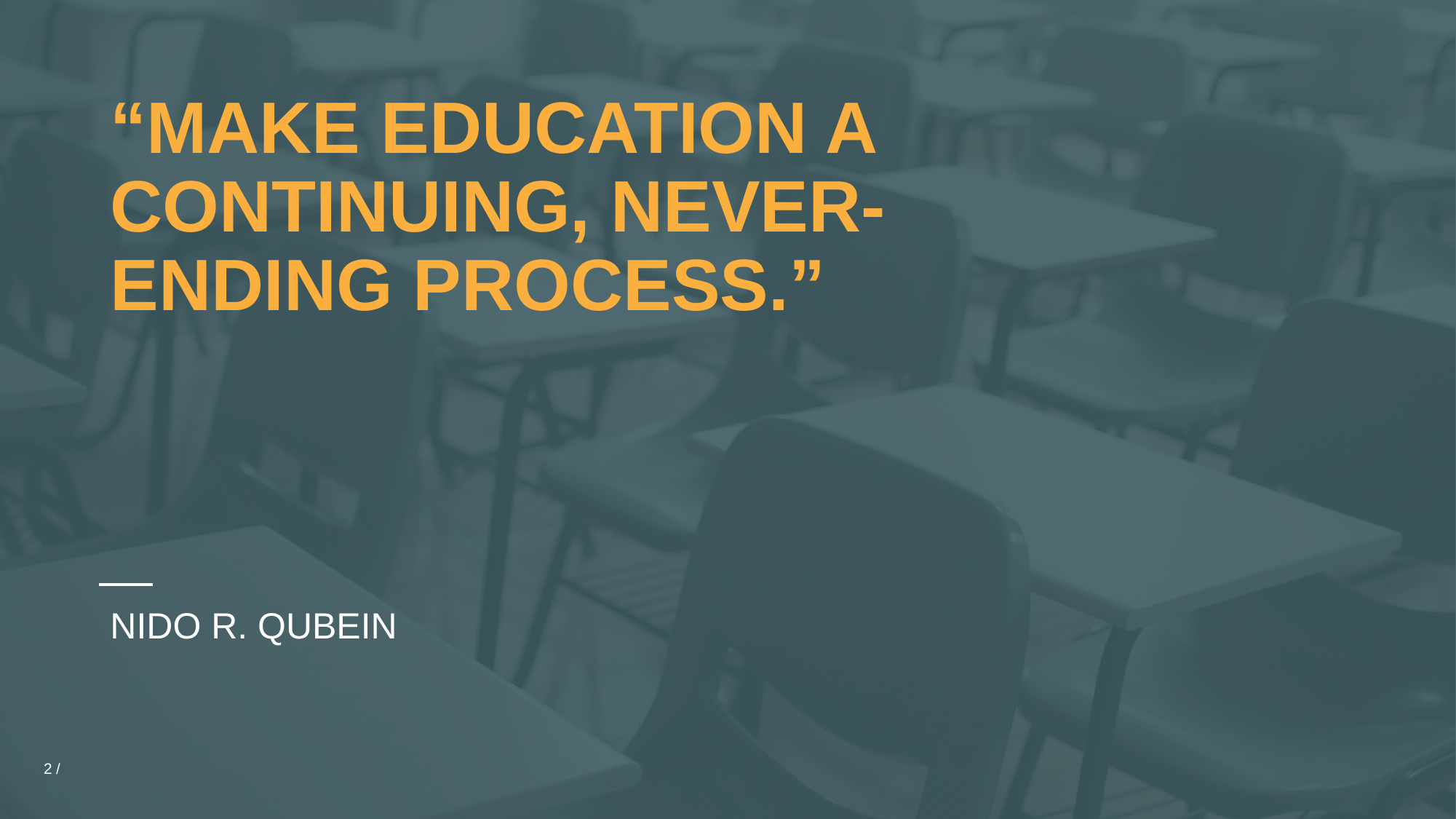

# “MAKE EDUCATION A CONTINUING, NEVER-ENDING PROCESS.”
NIDO R. QUBEIN